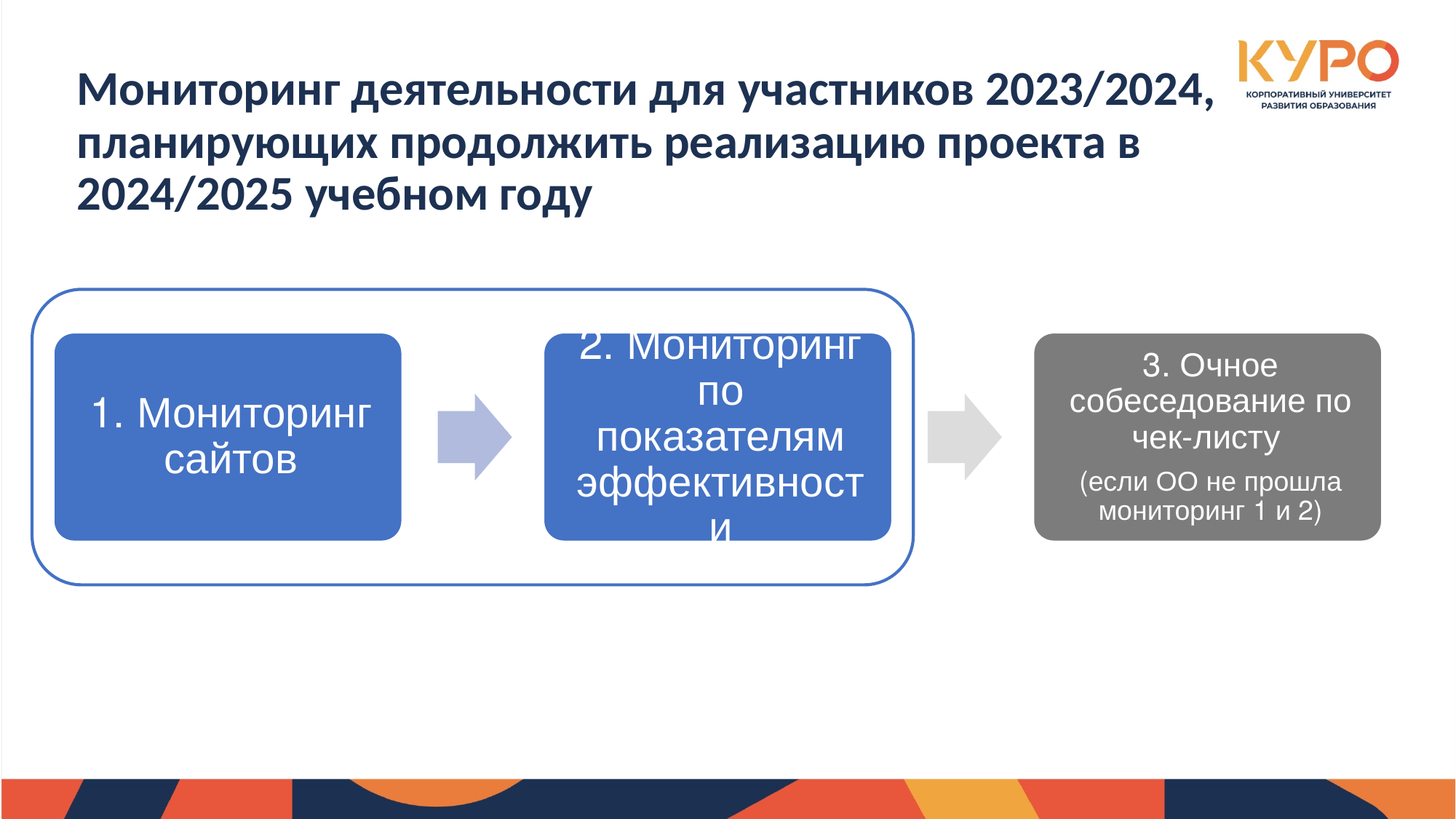

Мониторинг деятельности для участников 2023/2024, планирующих продолжить реализацию проекта в 2024/2025 учебном году
1. Мониторинг сайтов

2. Мониторинг по показателям эффективности

3. Очное собеседование по чек-листу
(если ОО не прошла мониторинг 1 и 2)